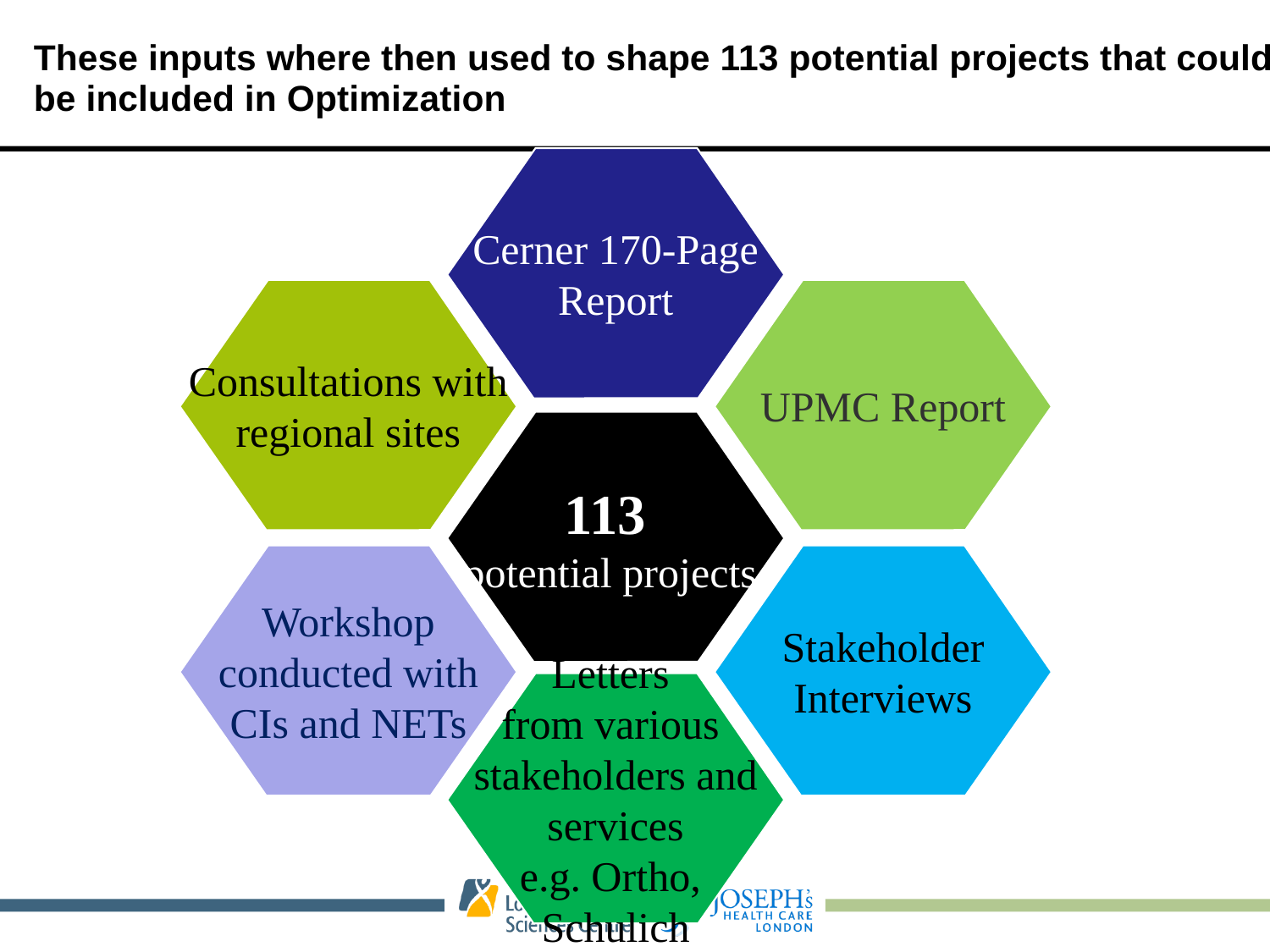

# These inputs where then used to shape 113 potential projects that could be included in Optimization
Cerner 170-Page Report
Consultations with regional sites
UPMC Report
113
potential projects
Workshop conducted with CIs and NETs
Stakeholder Interviews
Letters
from various
stakeholders and services
e.g. Ortho,
Schulich